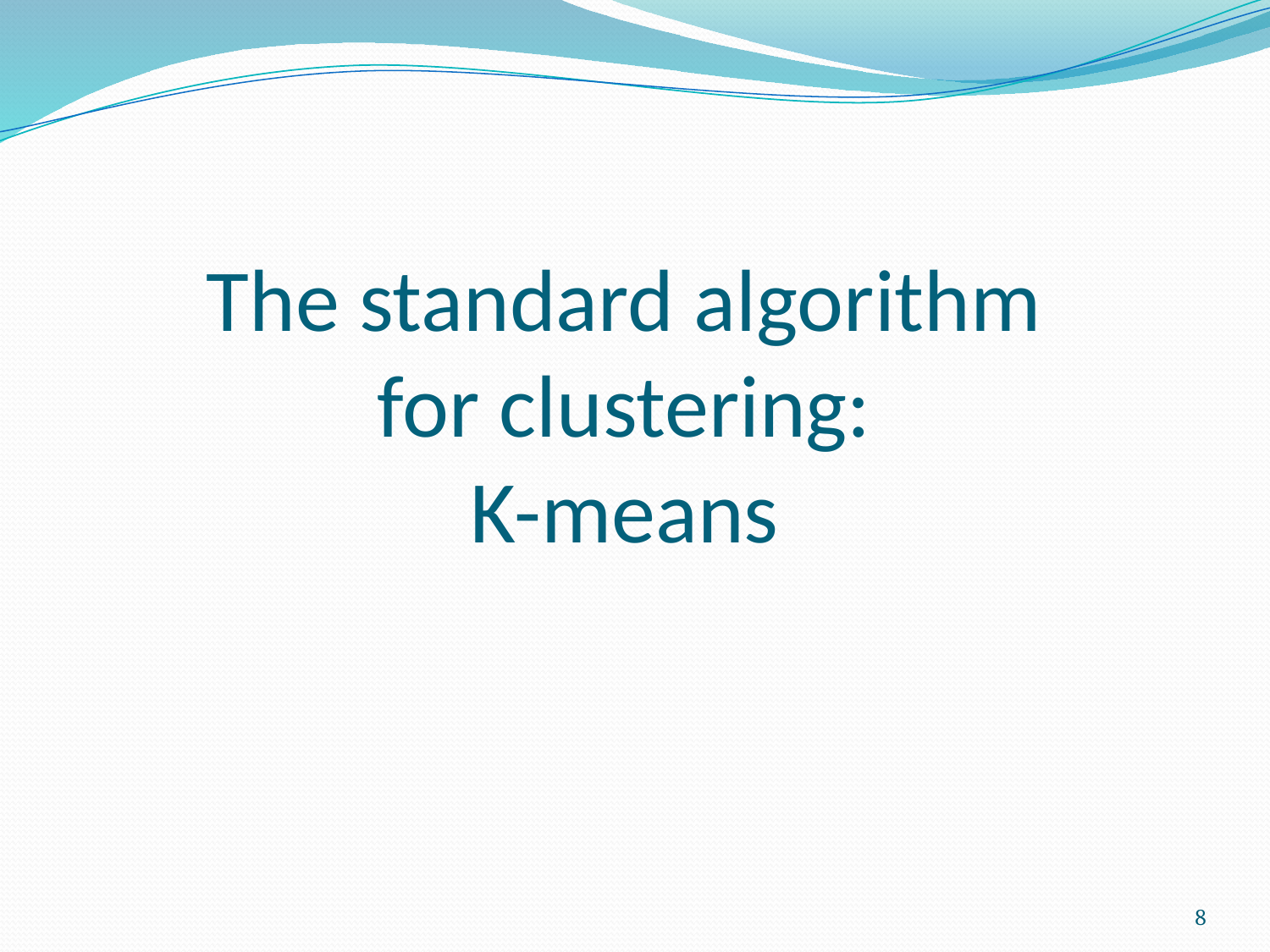

The standard algorithm
for clustering:
K-means
8